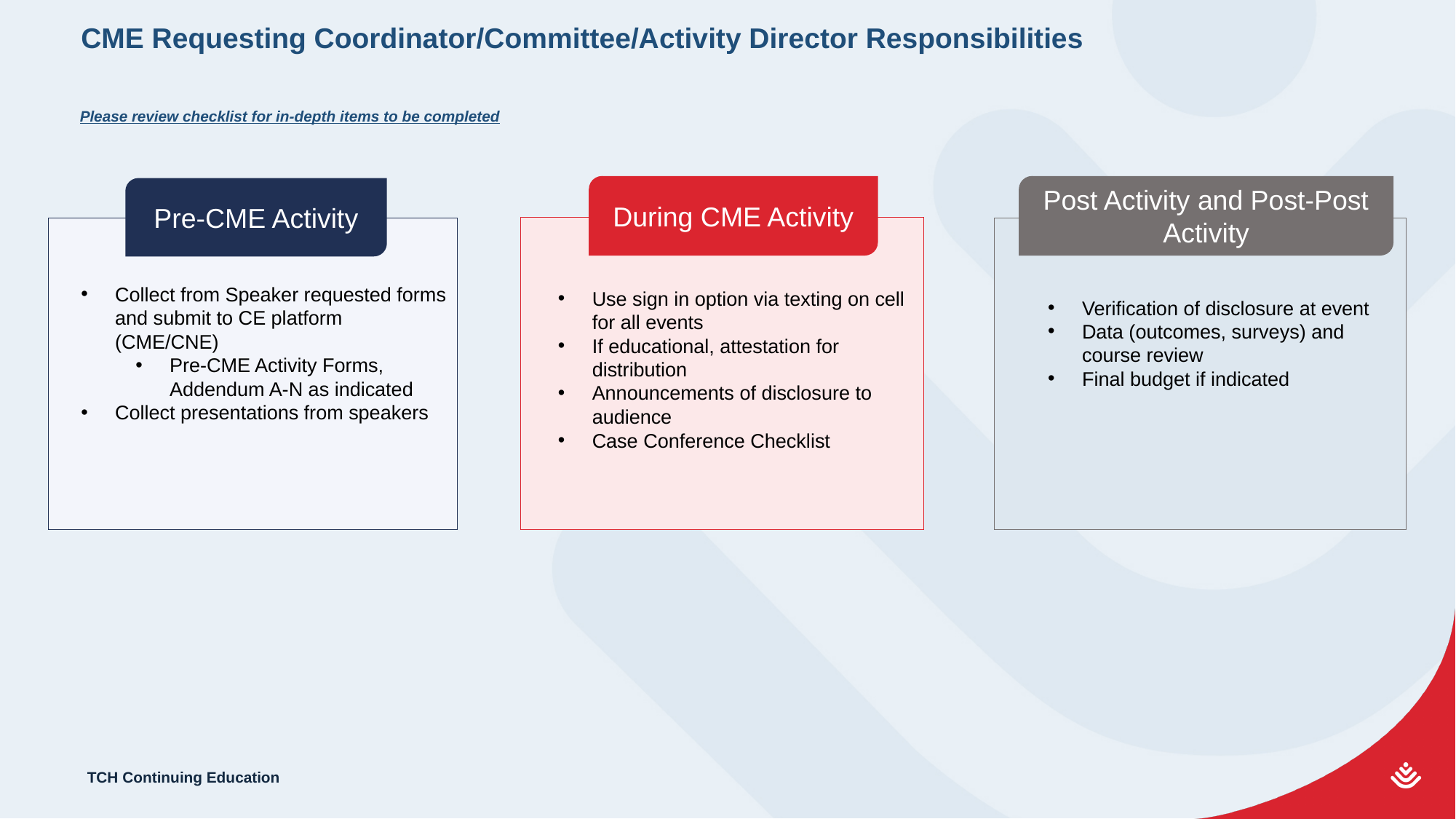

CME Requesting Coordinator/Committee/Activity Director Responsibilities

Please review checklist for in-depth items to be completed
During CME Activity
Post Activity and Post-Post Activity
Pre-CME Activity

Collect from Speaker requested forms and submit to CE platform (CME/CNE)
Pre-CME Activity Forms, Addendum A-N as indicated
Collect presentations from speakers
Use sign in option via texting on cell for all events
If educational, attestation for distribution
Announcements of disclosure to audience
Case Conference Checklist

Verification of disclosure at event
Data (outcomes, surveys) and course review
Final budget if indicated

TCH Continuing Education